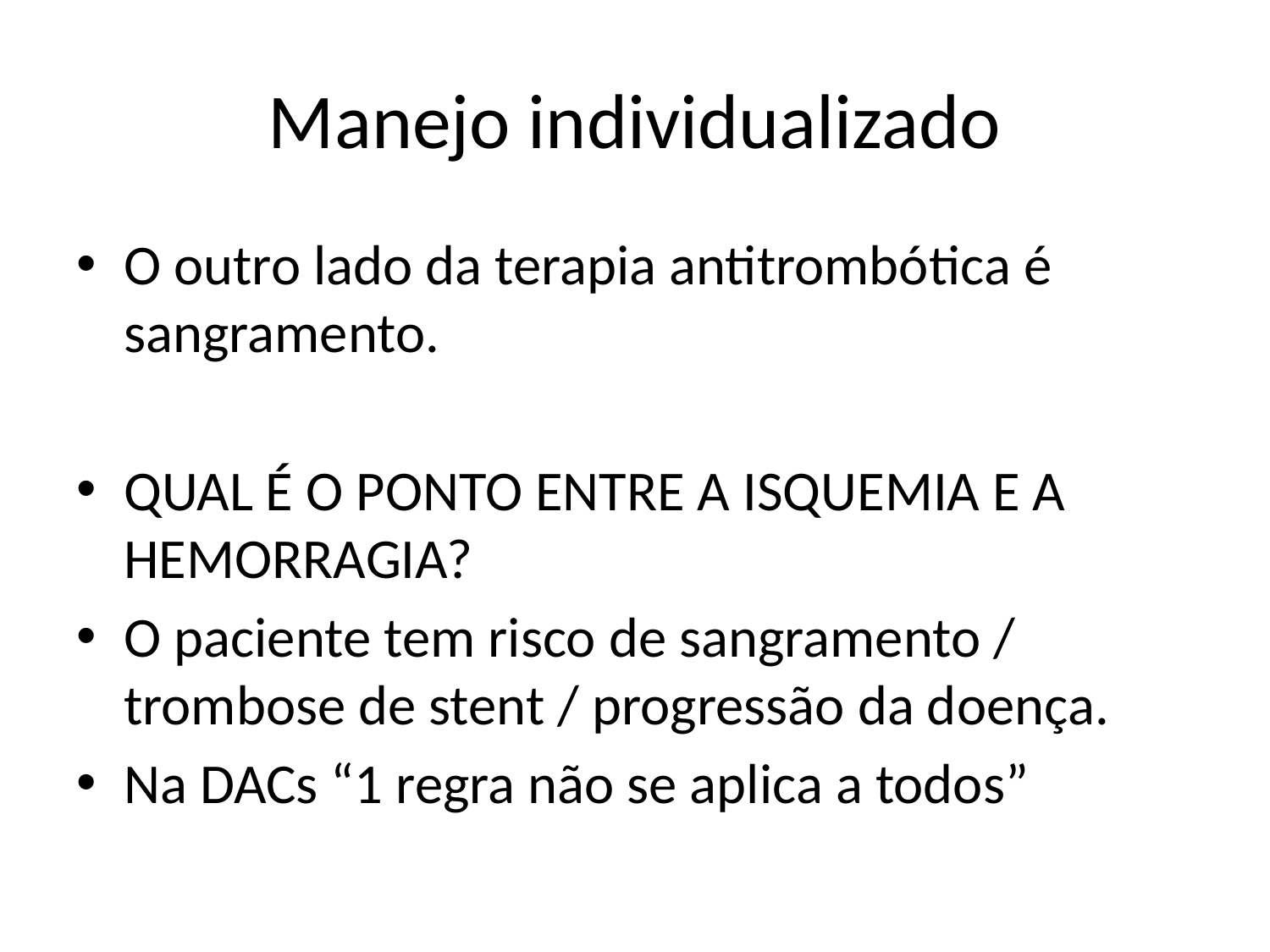

# Manejo individualizado
O outro lado da terapia antitrombótica é sangramento.

QUAL É O PONTO ENTRE A ISQUEMIA E A HEMORRAGIA?
O paciente tem risco de sangramento / trombose de stent / progressão da doença.
Na DACs “1 regra não se aplica a todos”